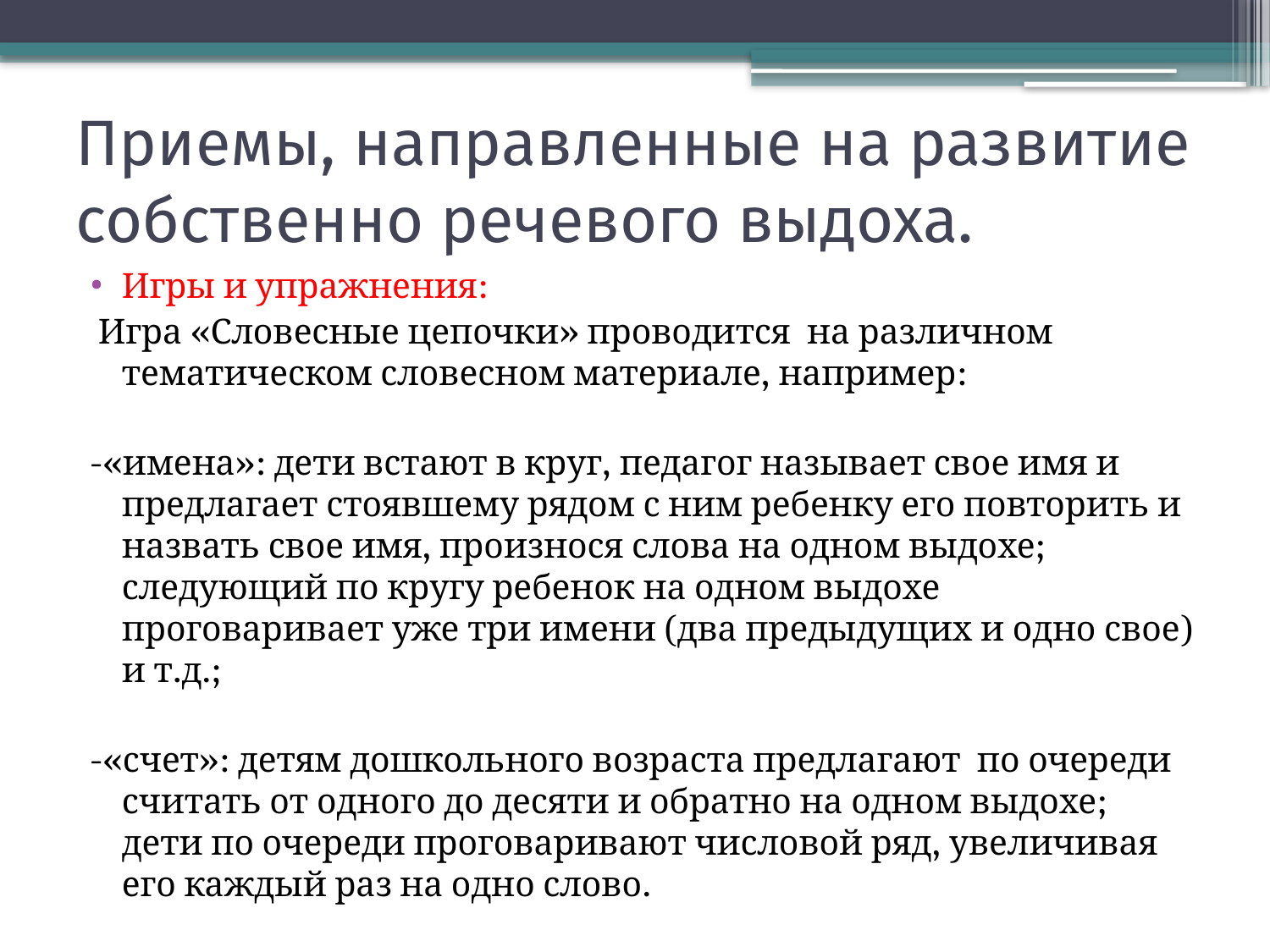

# Приемы, направленные на развитие собственно речевого выдоха.
Игры и упражнения:
 Игра «Словесные цепочки» проводится  на различном тематическом словесном материале, например:

-«имена»: дети встают в круг, педагог называет свое имя и предлагает стоявшему рядом с ним ребенку его повторить и назвать свое имя, произнося слова на одном выдохе; следующий по кругу ребенок на одном выдохе проговаривает уже три имени (два предыдущих и одно свое) и т.д.;

-«счет»: детям дошкольного возраста предлагают  по очереди считать от одного до десяти и обратно на одном выдохе; дети по очереди проговаривают числовой ряд, увеличивая его каждый раз на одно слово.